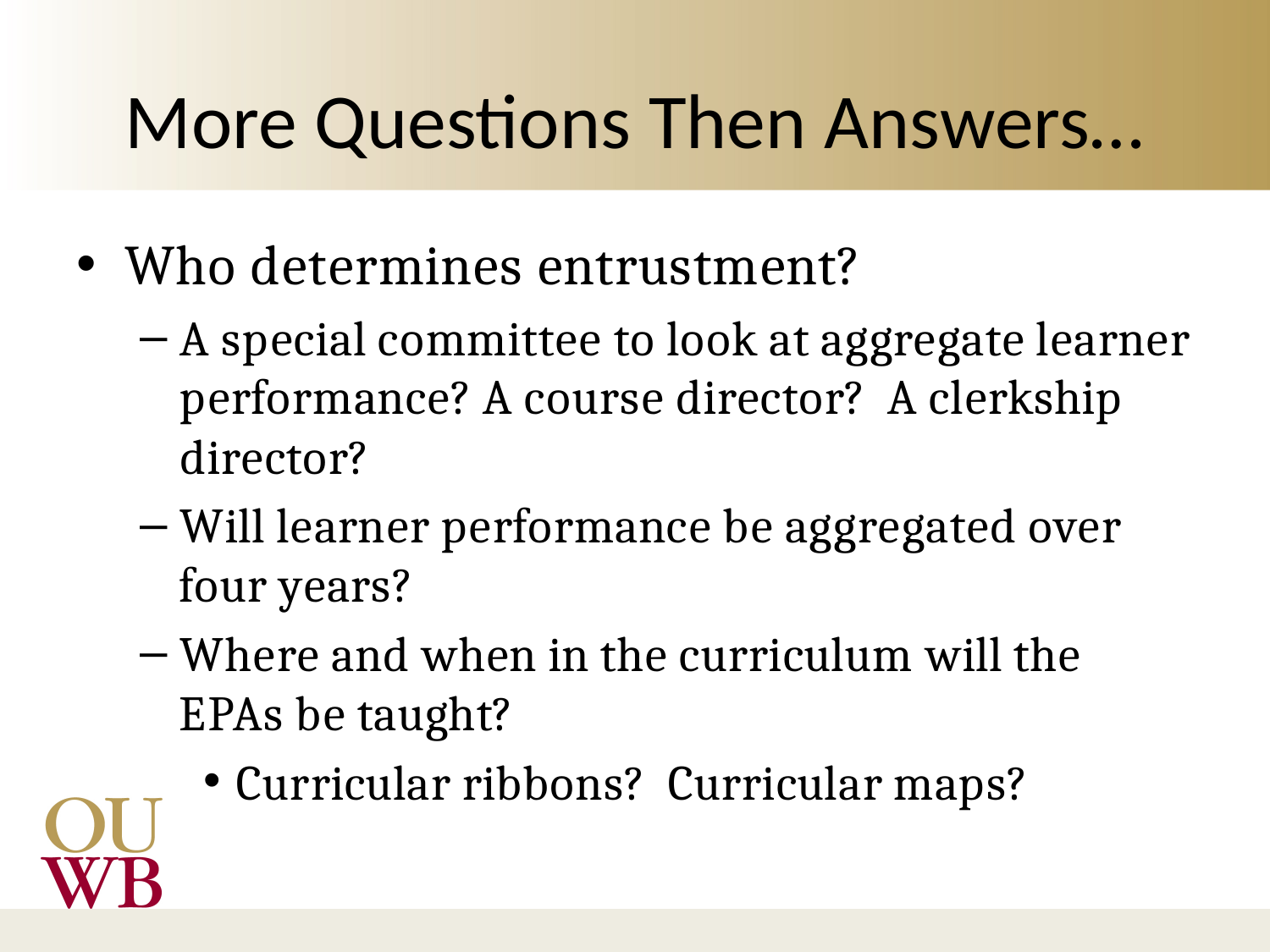

# More Questions Then Answers…
Who determines entrustment?
A special committee to look at aggregate learner performance? A course director?  A clerkship director?
Will learner performance be aggregated over four years?
Where and when in the curriculum will the EPAs be taught?
Curricular ribbons?  Curricular maps?